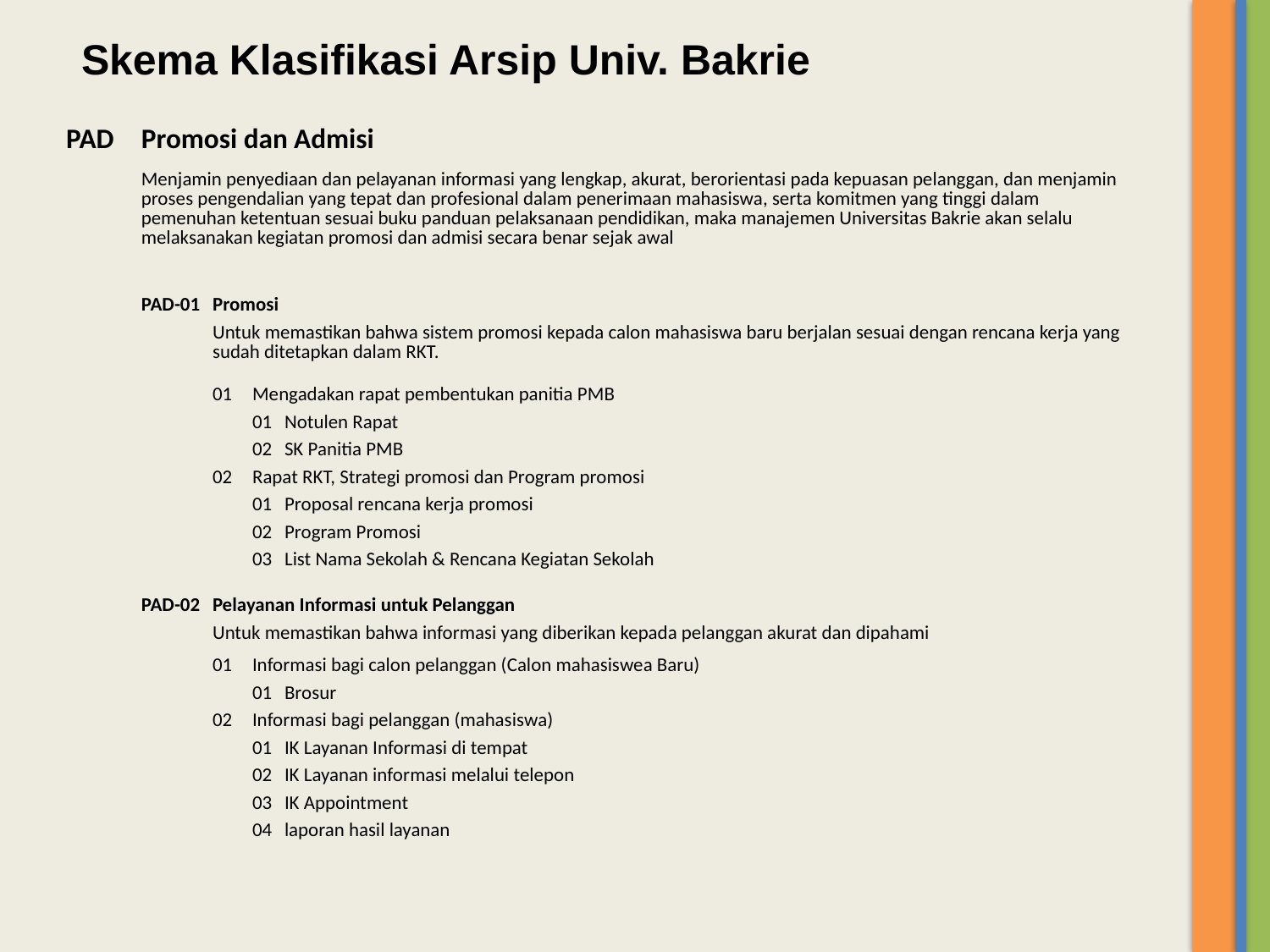

Skema Klasifikasi Arsip Univ. Bakrie
| PAD | Promosi dan Admisi |  |  |  |  |  |  |  |
| --- | --- | --- | --- | --- | --- | --- | --- | --- |
|  | Menjamin penyediaan dan pelayanan informasi yang lengkap, akurat, berorientasi pada kepuasan pelanggan, dan menjamin proses pengendalian yang tepat dan profesional dalam penerimaan mahasiswa, serta komitmen yang tinggi dalam pemenuhan ketentuan sesuai buku panduan pelaksanaan pendidikan, maka manajemen Universitas Bakrie akan selalu melaksanakan kegiatan promosi dan admisi secara benar sejak awal |  |  |  |  |  |  |  |
|  | PAD-01 | Promosi |  |  |  |  |  |  |
|  |  | Untuk memastikan bahwa sistem promosi kepada calon mahasiswa baru berjalan sesuai dengan rencana kerja yang sudah ditetapkan dalam RKT. |  |  |  |  |  |  |
|  |  | 01 | Mengadakan rapat pembentukan panitia PMB |  |  |  |  |  |
|  |  |  | 01 | Notulen Rapat |  |  |  |  |
|  |  |  | 02 | SK Panitia PMB |  |  |  |  |
|  |  | 02 | Rapat RKT, Strategi promosi dan Program promosi |  |  |  |  |  |
|  |  |  | 01 | Proposal rencana kerja promosi |  |  |  |  |
|  |  |  | 02 | Program Promosi |  |  |  |  |
|  |  |  | 03 | List Nama Sekolah & Rencana Kegiatan Sekolah |  |  |  |  |
|  | PAD-02 | Pelayanan Informasi untuk Pelanggan |  |  |  |  |  |  |
|  |  | Untuk memastikan bahwa informasi yang diberikan kepada pelanggan akurat dan dipahami |  |  |  |  |  |  |
|  |  | 01 | Informasi bagi calon pelanggan (Calon mahasiswea Baru) |  |  |  |  |  |
|  |  |  | 01 | Brosur |  |  |  |  |
|  |  | 02 | Informasi bagi pelanggan (mahasiswa) |  |  |  |  |  |
|  |  |  | 01 | IK Layanan Informasi di tempat |  |  |  |  |
|  |  |  | 02 | IK Layanan informasi melalui telepon |  |  |  |  |
|  |  |  | 03 | IK Appointment |  |  |  |  |
|  |  |  | 04 | laporan hasil layanan |  |  |  |  |